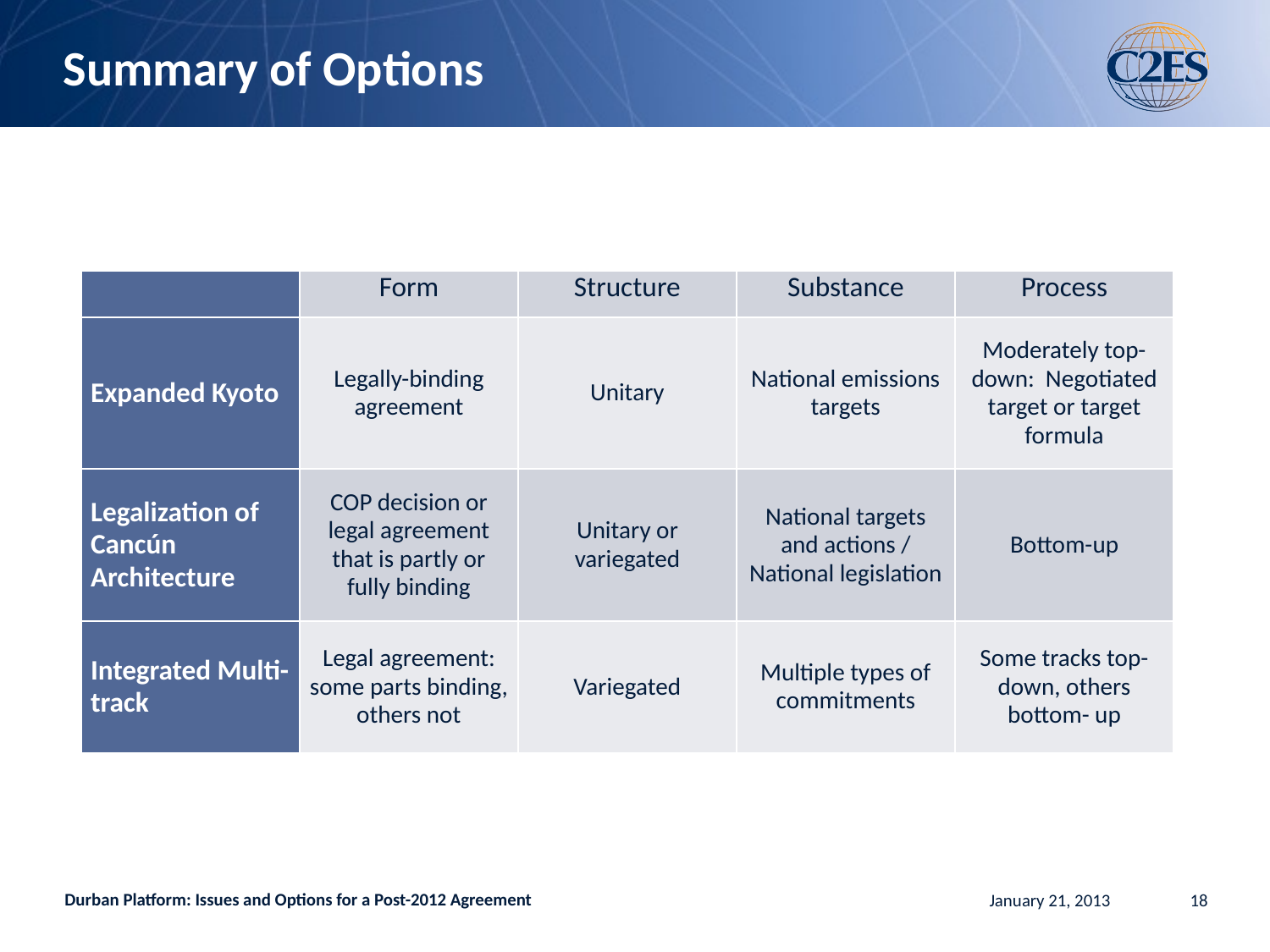

# Summary of Options
|  | Form | Structure | Substance | Process |
| --- | --- | --- | --- | --- |
| Expanded Kyoto | Legally-binding agreement | Unitary | National emissions targets | Moderately top-down: Negotiated target or target formula |
| Legalization of Cancún Architecture | COP decision or legal agreement that is partly or fully binding | Unitary or variegated | National targets and actions / National legislation | Bottom-up |
| Integrated Multi-track | Legal agreement: some parts binding, others not | Variegated | Multiple types of commitments | Some tracks top-down, others bottom- up |
Durban Platform: Issues and Options for a Post-2012 Agreement
January 21, 2013
18